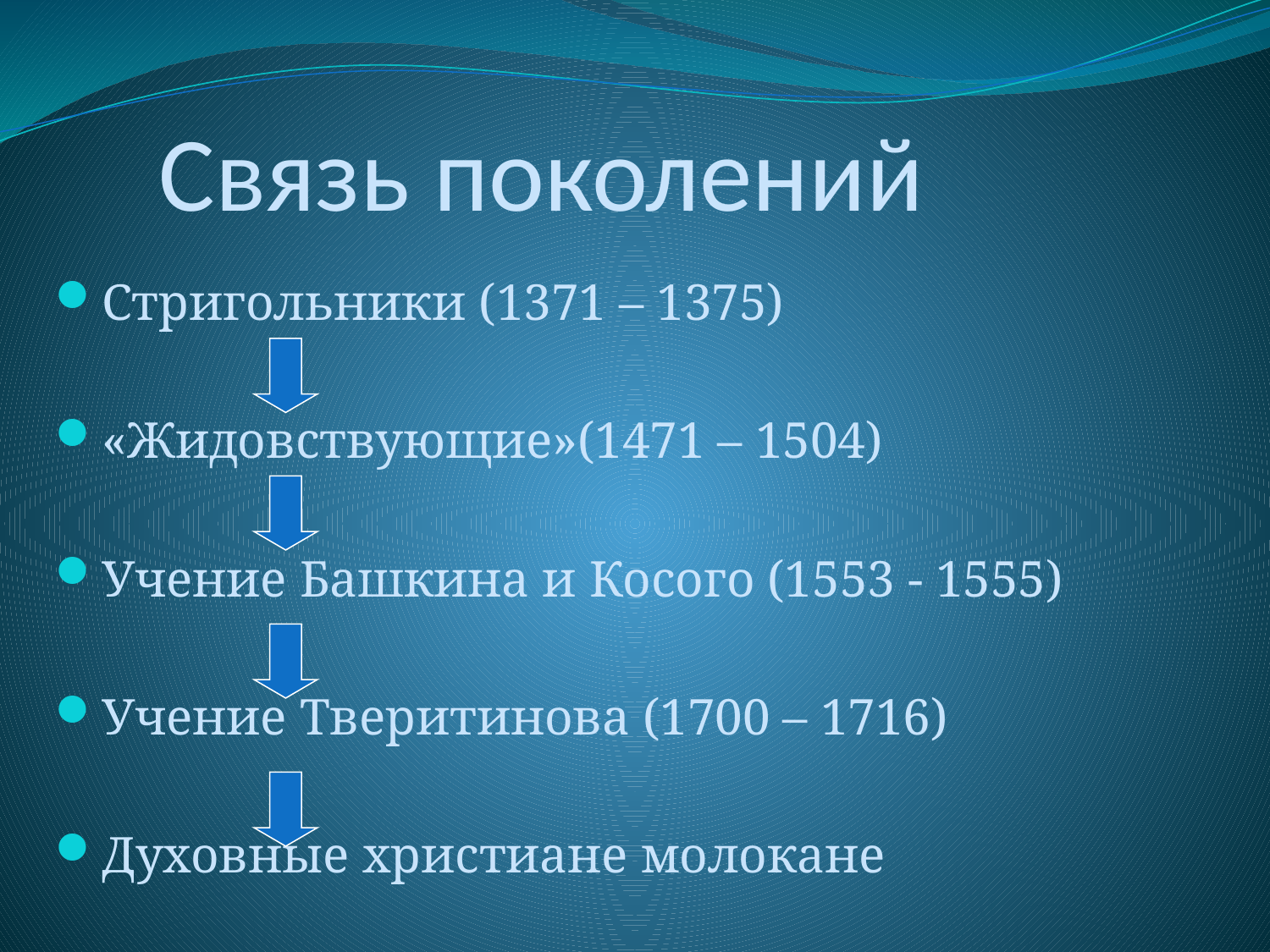

# Связь поколений
Стригольники (1371 – 1375)

«Жидовствующие»(1471 – 1504)

Учение Башкина и Косого (1553 - 1555)

Учение Тверитинова (1700 – 1716)

Духовные христиане молокане